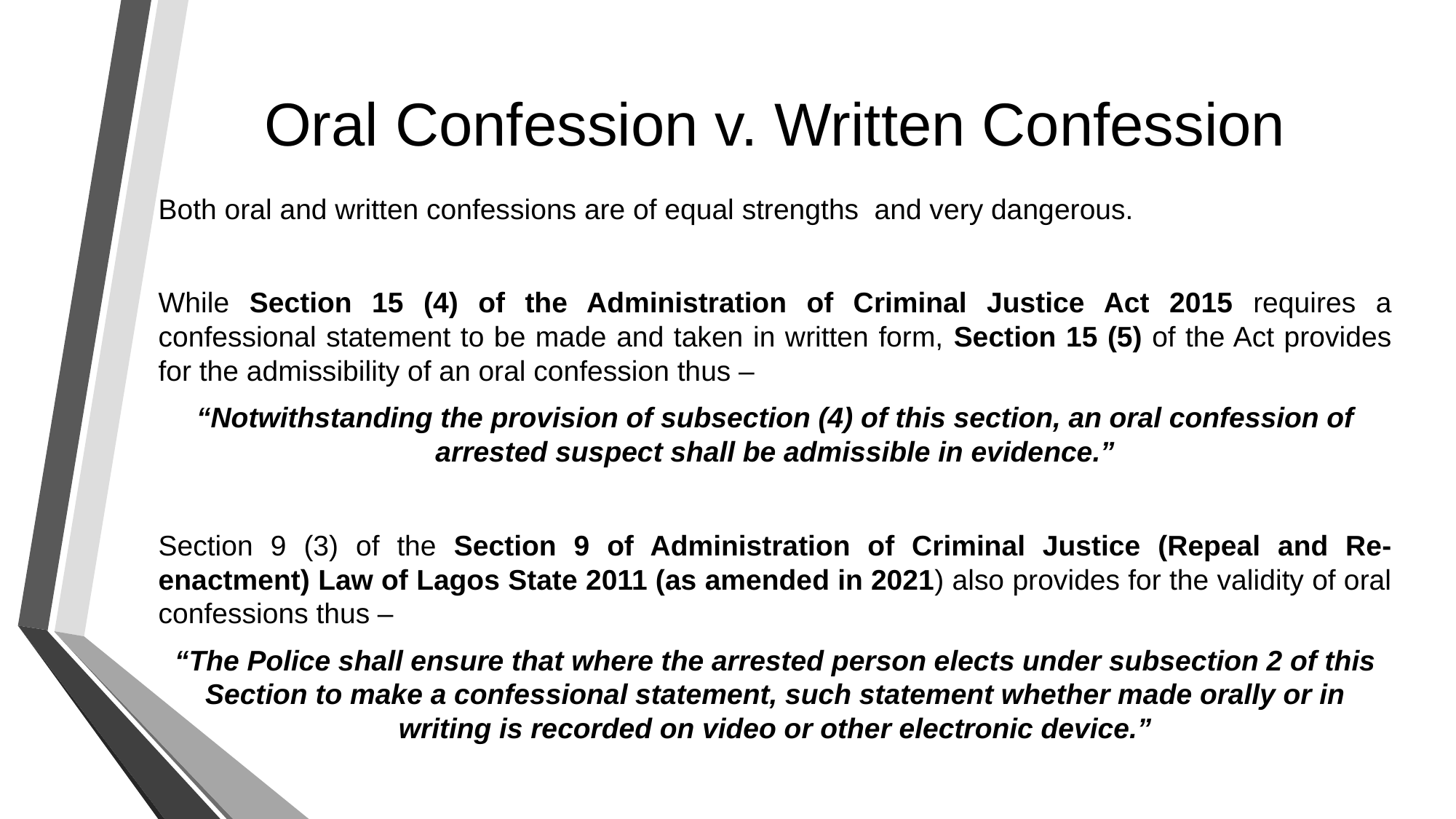

# Oral Confession v. Written Confession
Both oral and written confessions are of equal strengths  and very dangerous.

While Section 15 (4) of the Administration of Criminal Justice Act 2015 requires a confessional statement to be made and taken in written form, Section 15 (5) of the Act provides for the admissibility of an oral confession thus –
“Notwithstanding the provision of subsection (4) of this section, an oral confession of arrested suspect shall be admissible in evidence.”

Section 9 (3) of the Section 9 of Administration of Criminal Justice (Repeal and Re-enactment) Law of Lagos State 2011 (as amended in 2021) also provides for the validity of oral confessions thus –
“The Police shall ensure that where the arrested person elects under subsection 2 of this Section to make a confessional statement, such statement whether made orally or in writing is recorded on video or other electronic device.”